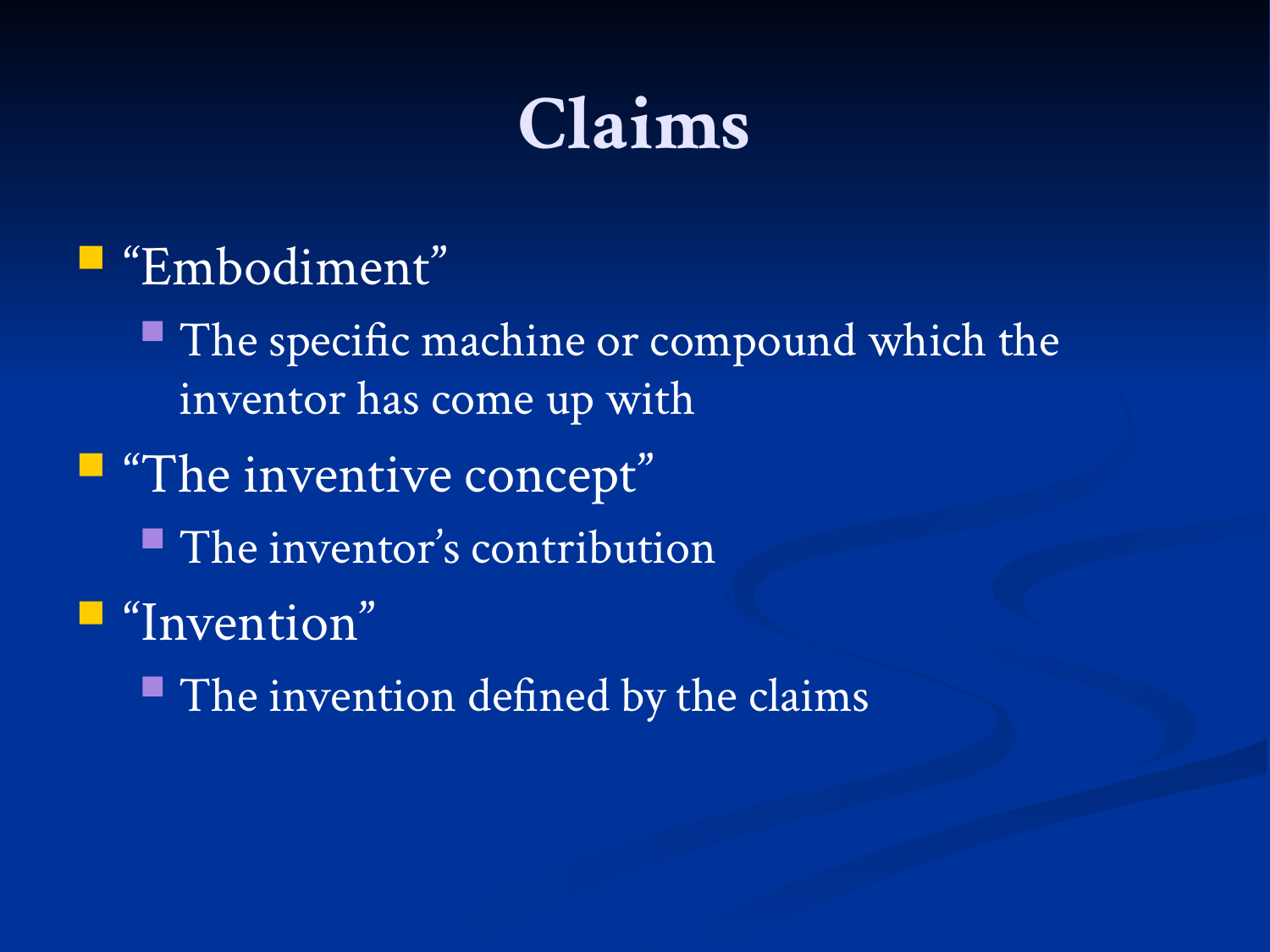

# Claims
“Embodiment”
The specific machine or compound which the inventor has come up with
“The inventive concept”
The inventor’s contribution
“Invention”
The invention defined by the claims